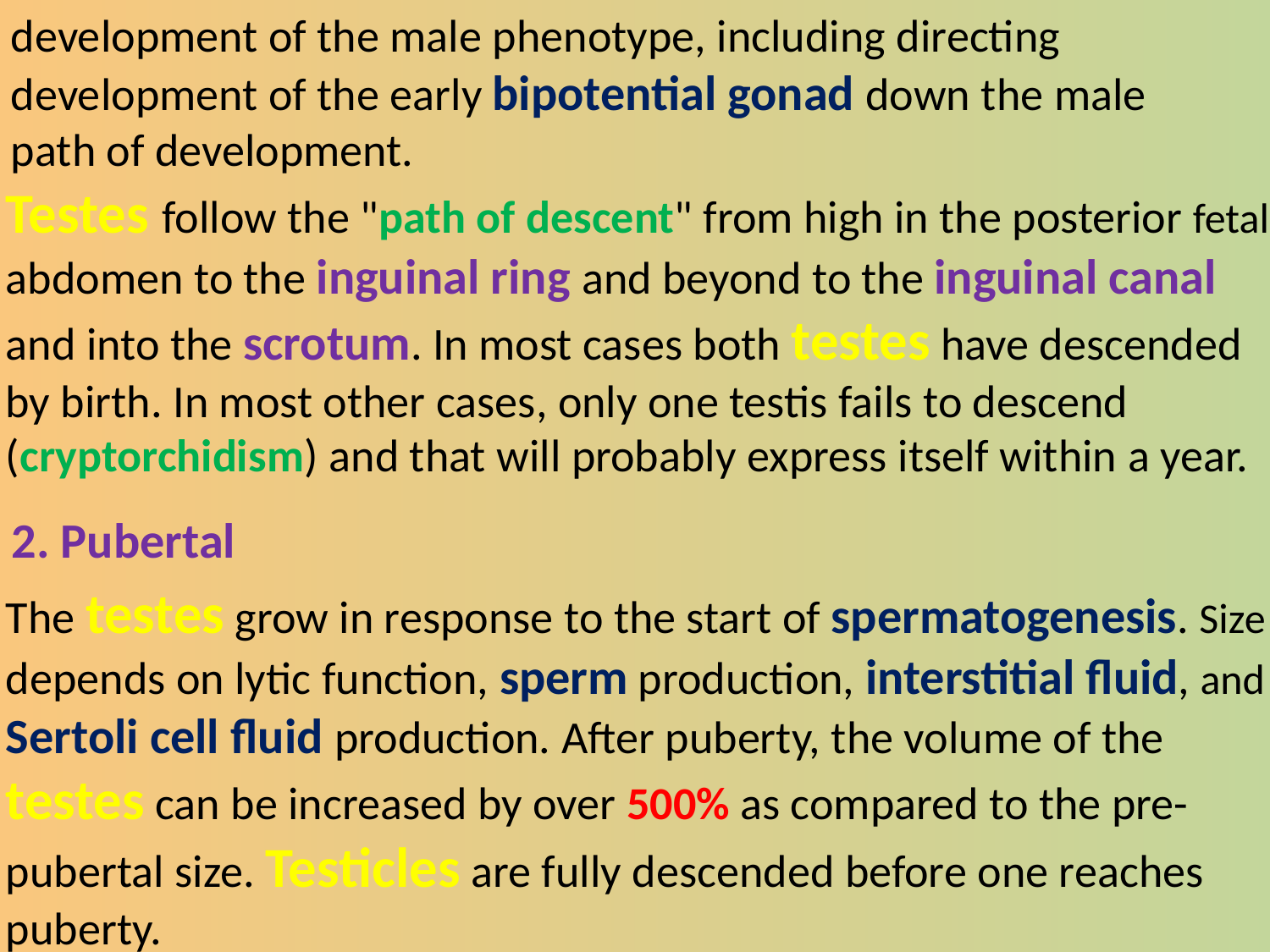

development of the male phenotype, including directing development of the early bipotential gonad down the male path of development.
Testes follow the "path of descent" from high in the posterior fetal abdomen to the inguinal ring and beyond to the inguinal canal and into the scrotum. In most cases both testes have descended by birth. In most other cases, only one testis fails to descend (cryptorchidism) and that will probably express itself within a year.
2. Pubertal
The testes grow in response to the start of spermatogenesis. Size depends on lytic function, sperm production, interstitial fluid, and Sertoli cell fluid production. After puberty, the volume of the testes can be increased by over 500% as compared to the pre-pubertal size. Testicles are fully descended before one reaches puberty.